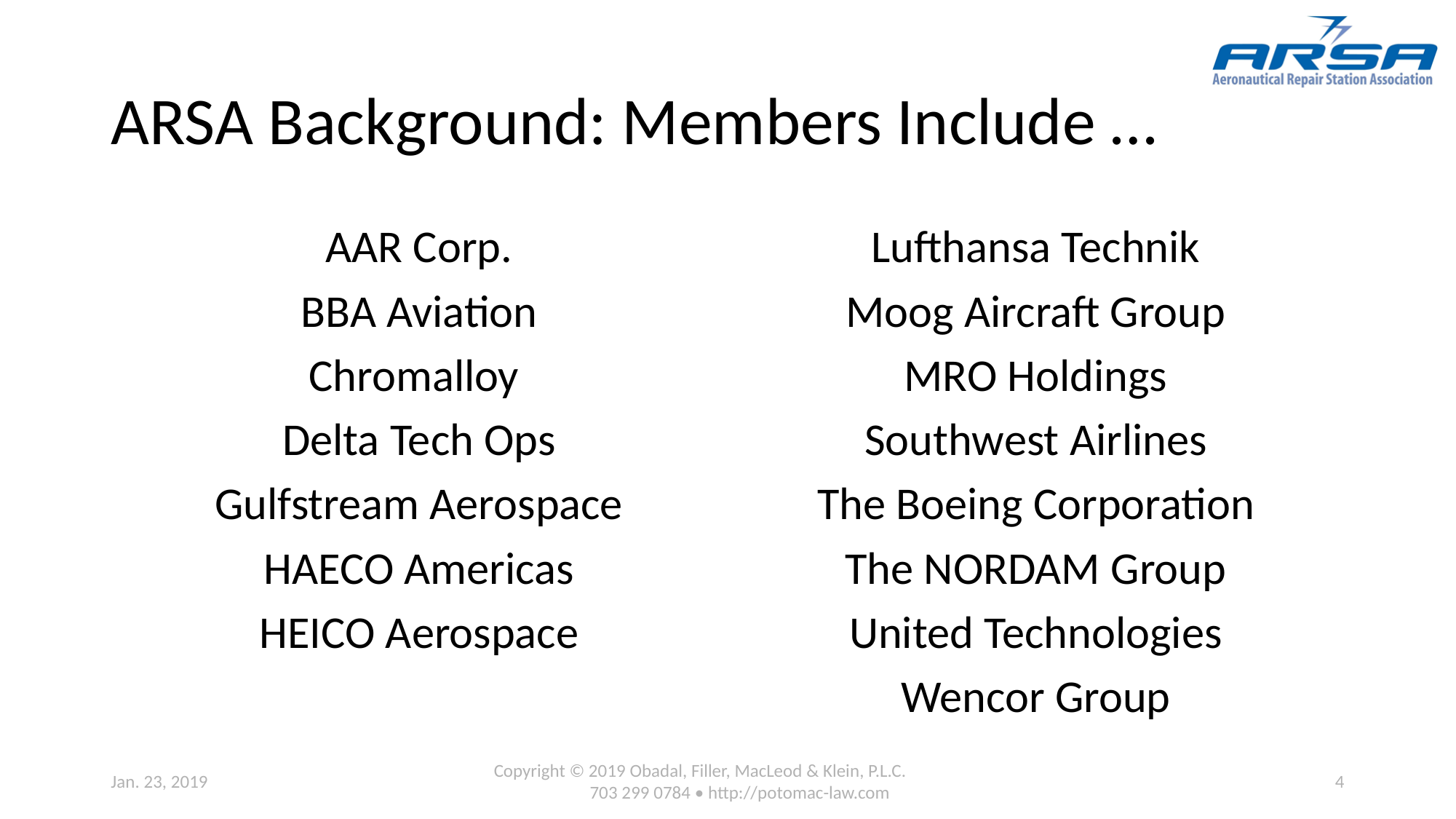

# ARSA Background: Members Include …
AAR Corp.
BBA Aviation
Chromalloy
Delta Tech Ops
Gulfstream Aerospace
HAECO Americas
HEICO Aerospace

Lufthansa Technik
Moog Aircraft Group
MRO Holdings
Southwest Airlines
The Boeing Corporation
The NORDAM Group
United Technologies
Wencor Group
Jan. 23, 2019
Copyright © 2019 Obadal, Filler, MacLeod & Klein, P.L.C.                    703 299 0784 • http://potomac-law.com
4